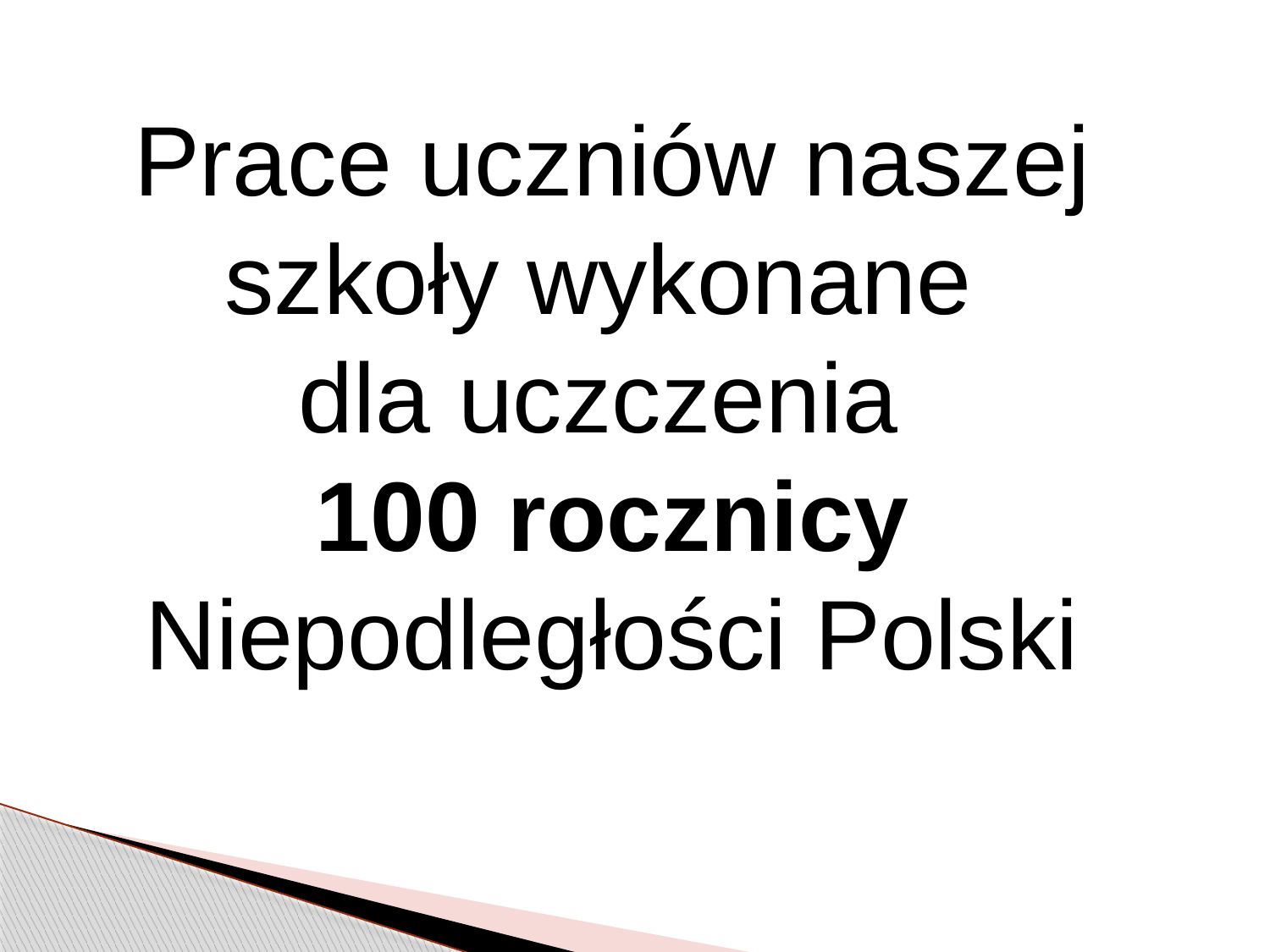

Prace uczniów naszej szkoły wykonane
dla uczczenia
100 rocznicy Niepodległości Polski